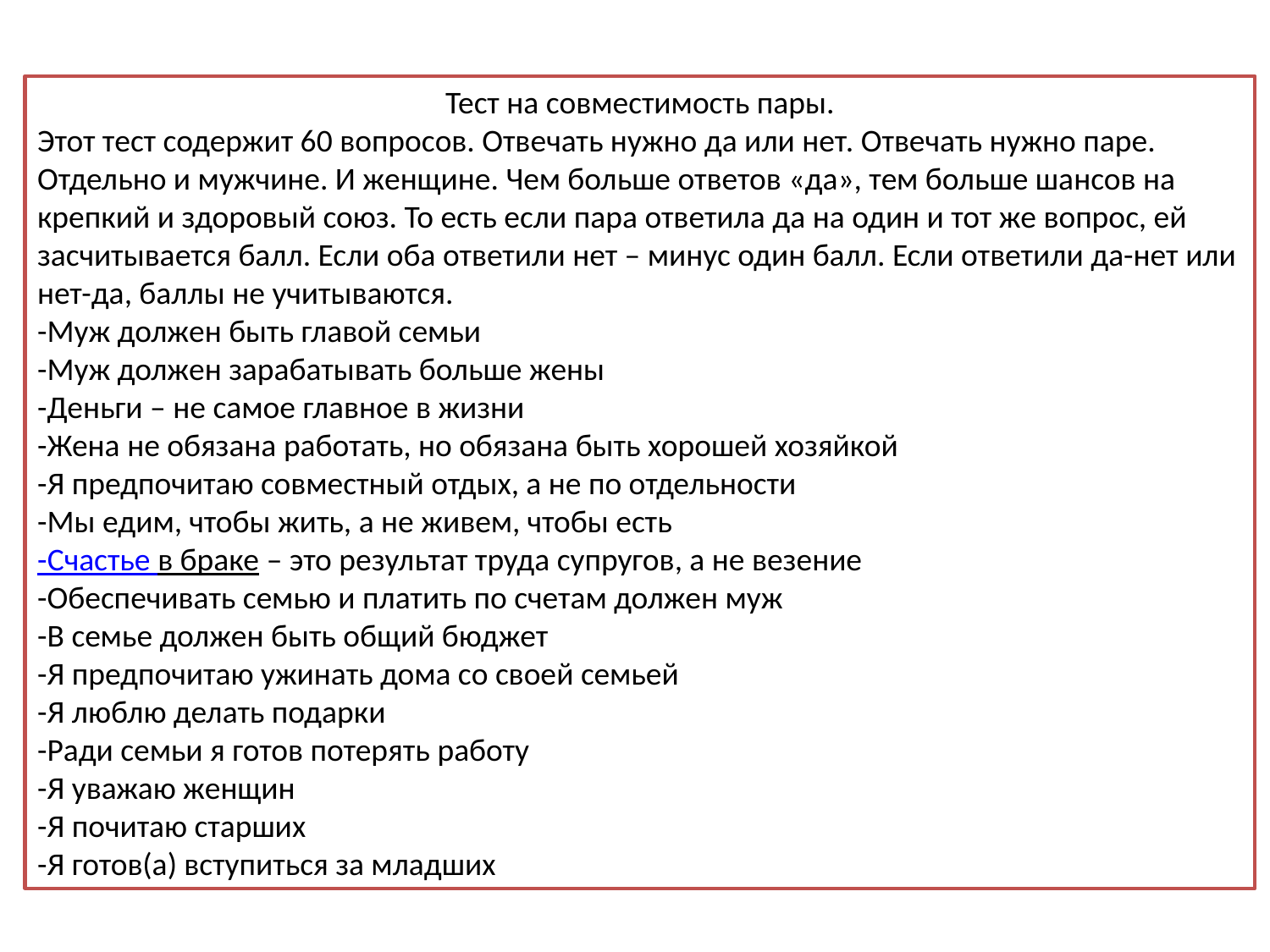

Тест на совместимость пары.
Этот тест содержит 60 вопросов. Отвечать нужно да или нет. Отвечать нужно паре. Отдельно и мужчине. И женщине. Чем больше ответов «да», тем больше шансов на крепкий и здоровый союз. То есть если пара ответила да на один и тот же вопрос, ей засчитывается балл. Если оба ответили нет – минус один балл. Если ответили да-нет или нет-да, баллы не учитываются.
-Муж должен быть главой семьи
-Муж должен зарабатывать больше жены
-Деньги – не самое главное в жизни
-Жена не обязана работать, но обязана быть хорошей хозяйкой
-Я предпочитаю совместный отдых, а не по отдельности
-Мы едим, чтобы жить, а не живем, чтобы есть
-Счастье в браке – это результат труда супругов, а не везение
-Обеспечивать семью и платить по счетам должен муж
-В семье должен быть общий бюджет
-Я предпочитаю ужинать дома со своей семьей
-Я люблю делать подарки
-Ради семьи я готов потерять работу
-Я уважаю женщин
-Я почитаю старших
-Я готов(а) вступиться за младших